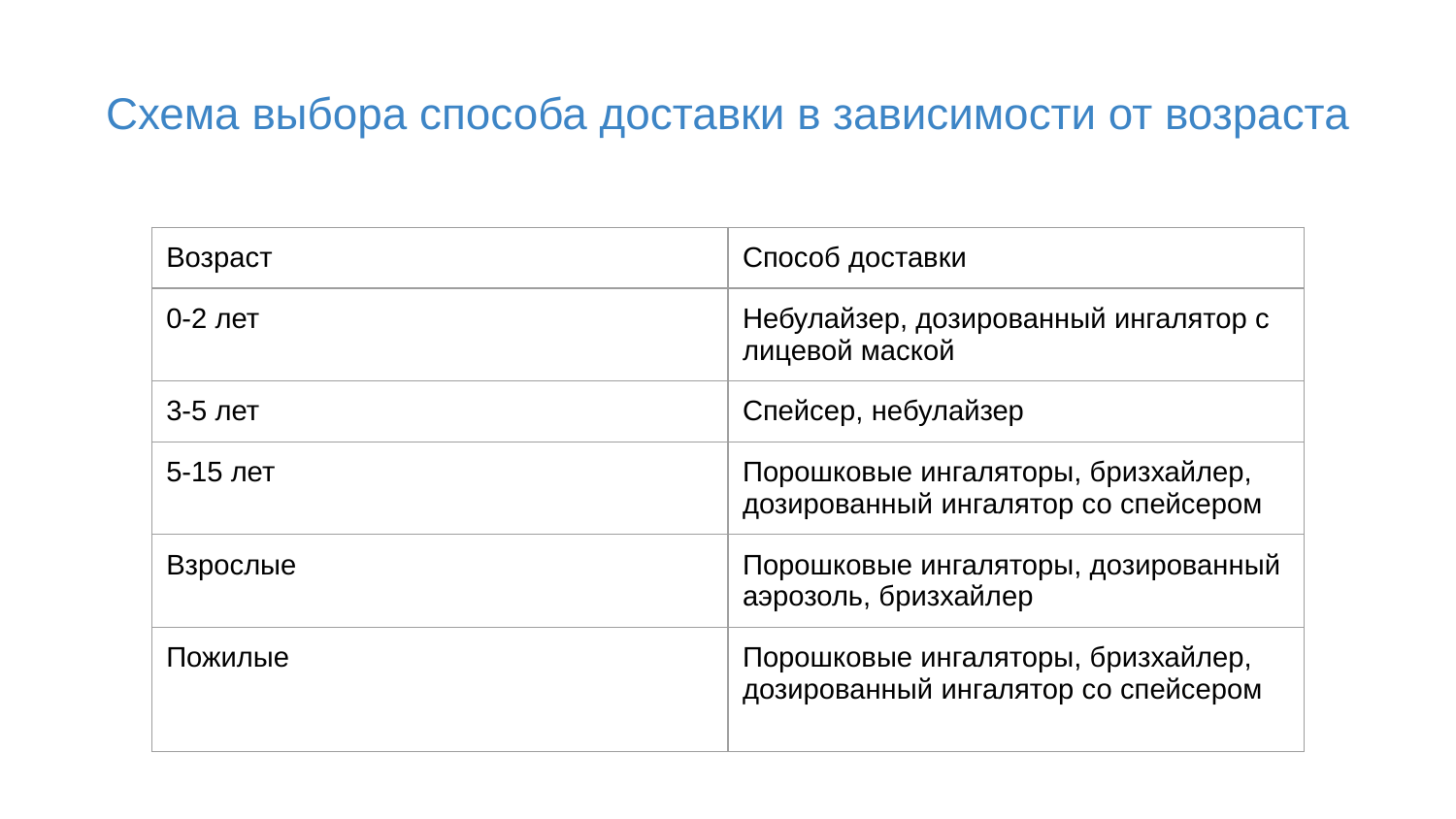

# Схема выбора способа доставки в зависимости от возраста
| Возраст | Способ доставки |
| --- | --- |
| 0-2 лет | Небулайзер, дозированный ингалятор с лицевой маской |
| 3-5 лет | Спейсер, небулайзер |
| 5-15 лет | Порошковые ингаляторы, бризхайлер, дозированный ингалятор со спейсером |
| Взрослые | Порошковые ингаляторы, дозированный аэрозоль, бризхайлер |
| Пожилые | Порошковые ингаляторы, бризхайлер, дозированный ингалятор со спейсером |